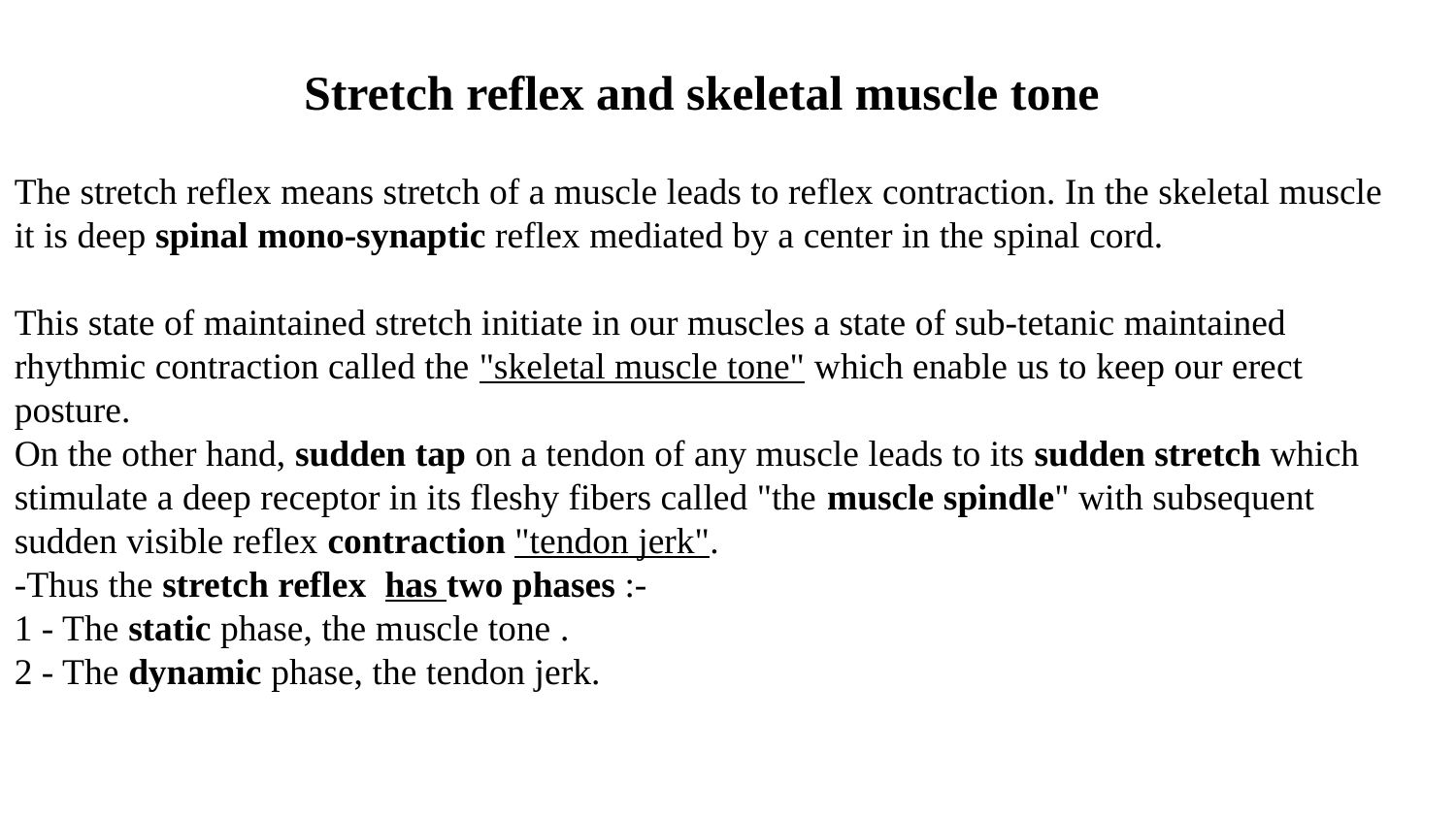

#

Stretch reflex and skeletal muscle tone

The stretch reflex means stretch of a muscle leads to reflex contraction. In the skeletal muscle it is deep spinal mono-synaptic reflex mediated by a center in the spinal cord.

This state of maintained stretch initiate in our muscles a state of sub-tetanic maintained rhythmic contraction called the "skeletal muscle tone" which enable us to keep our erect posture.
On the other hand, sudden tap on a tendon of any muscle leads to its sudden stretch which stimulate a deep receptor in its fleshy fibers called "the muscle spindle" with subsequent sudden visible reflex contraction "tendon jerk".
-Thus the stretch reflex  has two phases :-
1 - The static phase, the muscle tone .
2 - The dynamic phase, the tendon jerk.

6